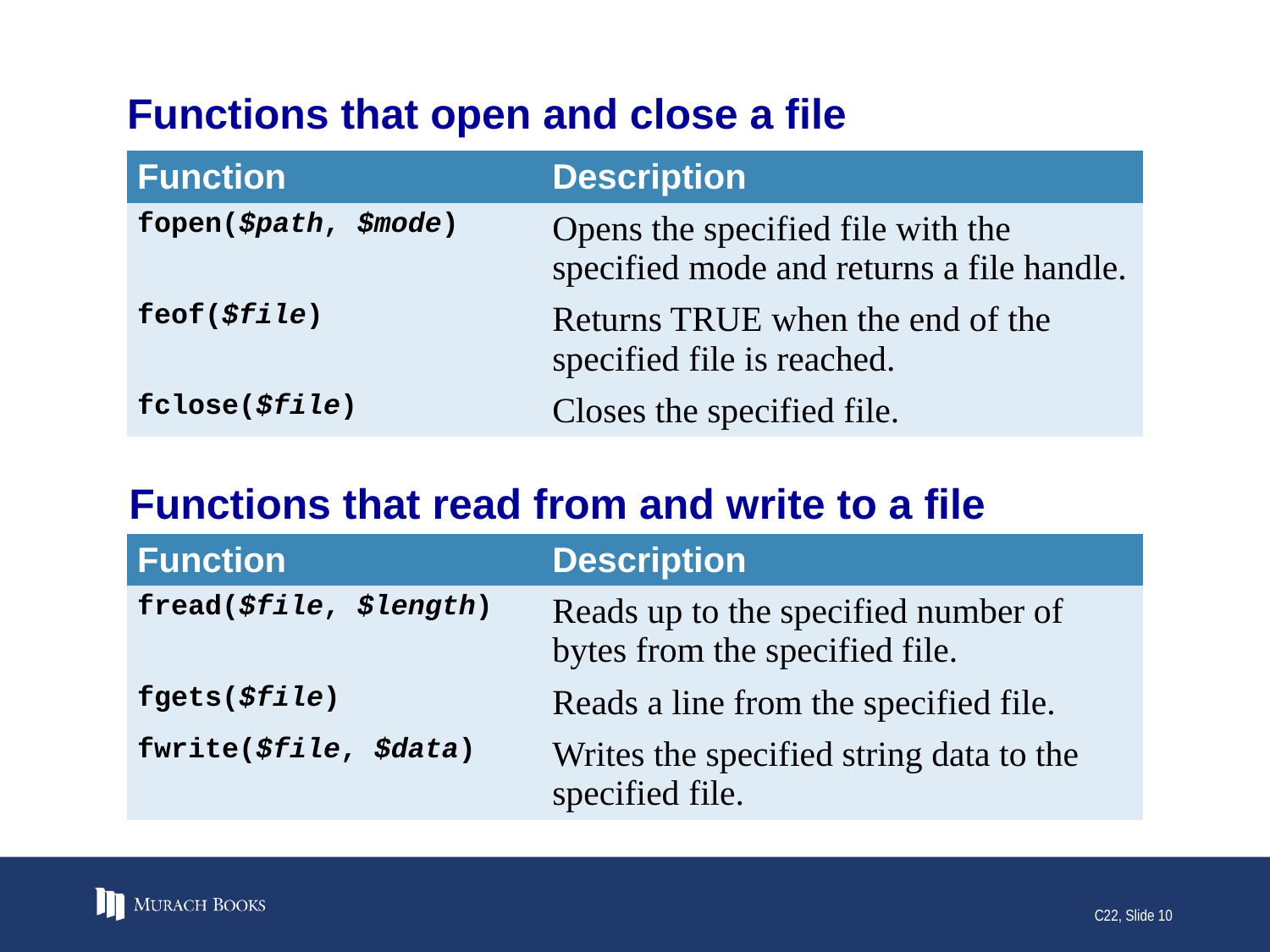

# Functions that open and close a file
| Function | Description |
| --- | --- |
| fopen($path, $mode) | Opens the specified file with the specified mode and returns a file handle. |
| feof($file) | Returns TRUE when the end of the specified file is reached. |
| fclose($file) | Closes the specified file. |
Functions that read from and write to a file

| Function | Description |
| --- | --- |
| fread($file, $length) | Reads up to the specified number of bytes from the specified file. |
| fgets($file) | Reads a line from the specified file. |
| fwrite($file, $data) | Writes the specified string data to the specified file. |

C22, Slide 10